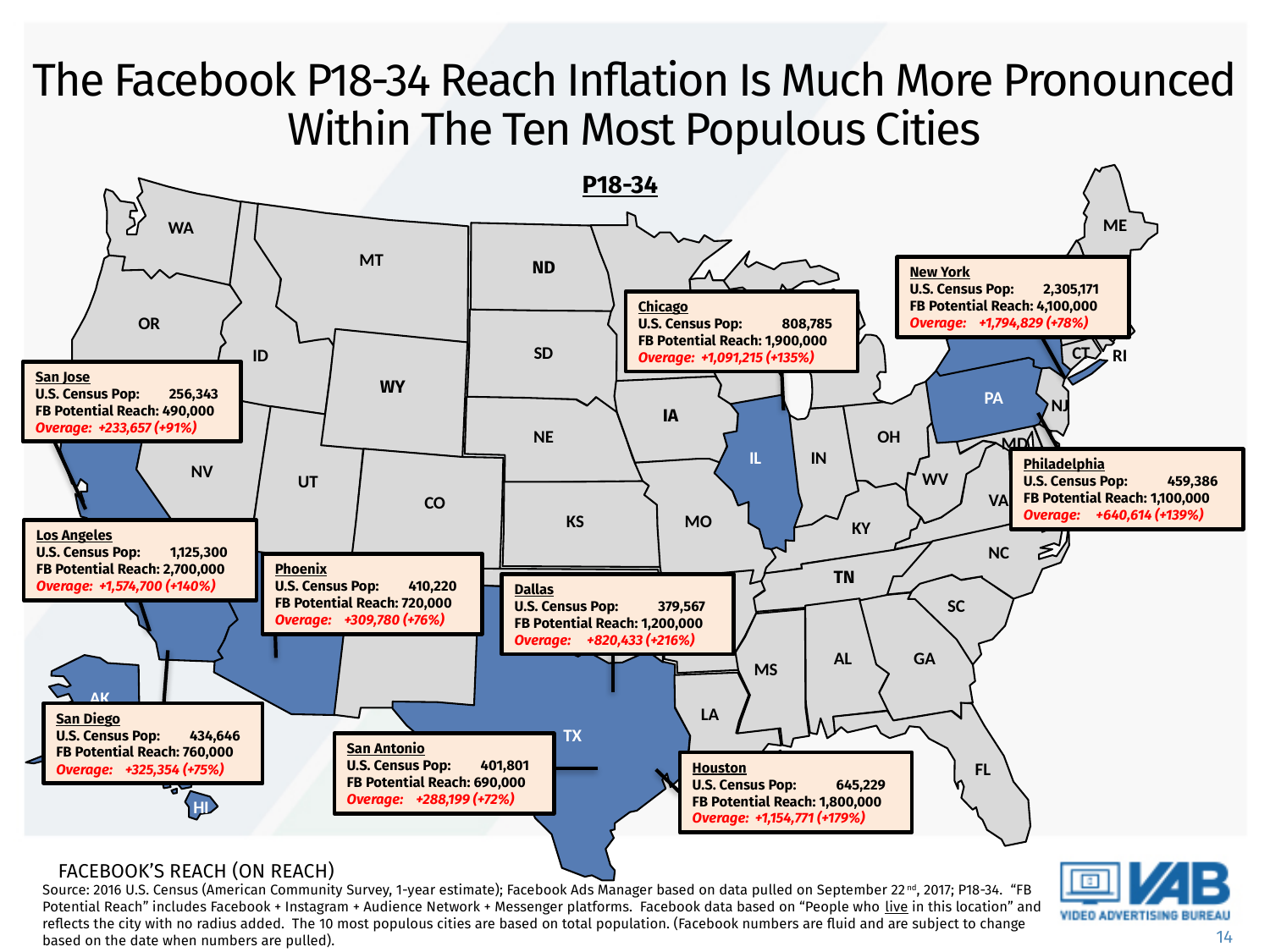

# The Facebook P18-34 Reach Inflation Is Much More Pronounced Within The Ten Most Populous Cities
P18-34

ME
WA

MT
ND

New York
U.S. Census Pop: 	  2,305,171
FB Potential Reach: 4,100,000
Overage:    +1,794,829 (+78%)
VT

MN
NH

Chicago
U.S. Census Pop: 	     808,785
FB Potential Reach: 1,900,000
Overage:  +1,091,215 (+135%)
OR

MA
NY
WI

CT
SD

RI
ID
MI

San Jose
U.S. Census Pop: 	  256,343
FB Potential Reach: 490,000
Overage:  +233,657 (+91%)

WY

PA

NJ

IA

NE
OH

MD

IL
IN

Philadelphia
U.S. Census Pop: 	     459,386
FB Potential Reach: 1,100,000
Overage:     +640,614 (+139%)

DE
NV

WV
UT

VA
CO
KS
MO
KY

CA
Los Angeles
U.S. Census Pop: 	  1,125,300
FB Potential Reach: 2,700,000
Overage:  +1,574,700 (+140%)
NC
TN

Phoenix
U.S. Census Pop: 	  410,220
FB Potential Reach: 720,000
Overage:    +309,780 (+76%)

Dallas
U.S. Census Pop: 	     379,567
FB Potential Reach: 1,200,000
Overage:     +820,433 (+216%)

SC
OK

AR

AZ

NM
AL
GA
MS

AK
LA

San Diego
U.S. Census Pop: 	  434,646
FB Potential Reach: 760,000
Overage:    +325,354 (+75%)
TX
San Antonio
U.S. Census Pop: 	  401,801
FB Potential Reach: 690,000
Overage:    +288,199 (+72%)
FL
Houston
U.S. Census Pop: 	     645,229
FB Potential Reach: 1,800,000
Overage:  +1,154,771 (+179%)

HI
FACEBOOK’S REACH (on Reach)
Source: 2016 U.S. Census (American Community Survey, 1-year estimate); Facebook Ads Manager based on data pulled on September 22nd, 2017; P18-34.  “FB Potential Reach” includes Facebook + Instagram + Audience Network + Messenger platforms.  Facebook data based on “People who live in this location” and reflects the city with no radius added.  The 10 most populous cities are based on total population. (Facebook numbers are fluid and are subject to change based on the date when numbers are pulled).